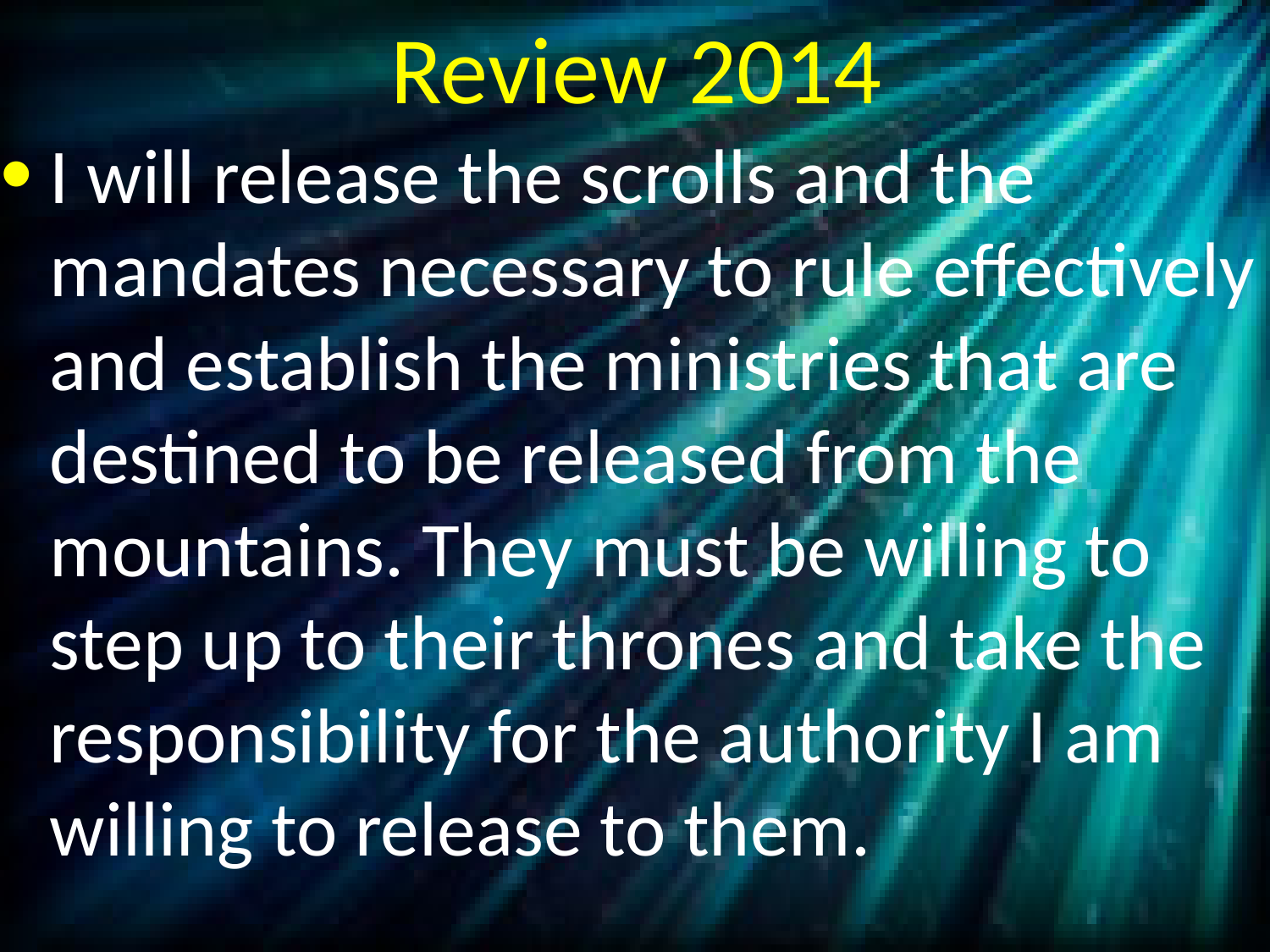

# Review 2014
I will release the scrolls and the mandates necessary to rule effectively and establish the ministries that are destined to be released from the mountains. They must be willing to step up to their thrones and take the responsibility for the authority I am willing to release to them.